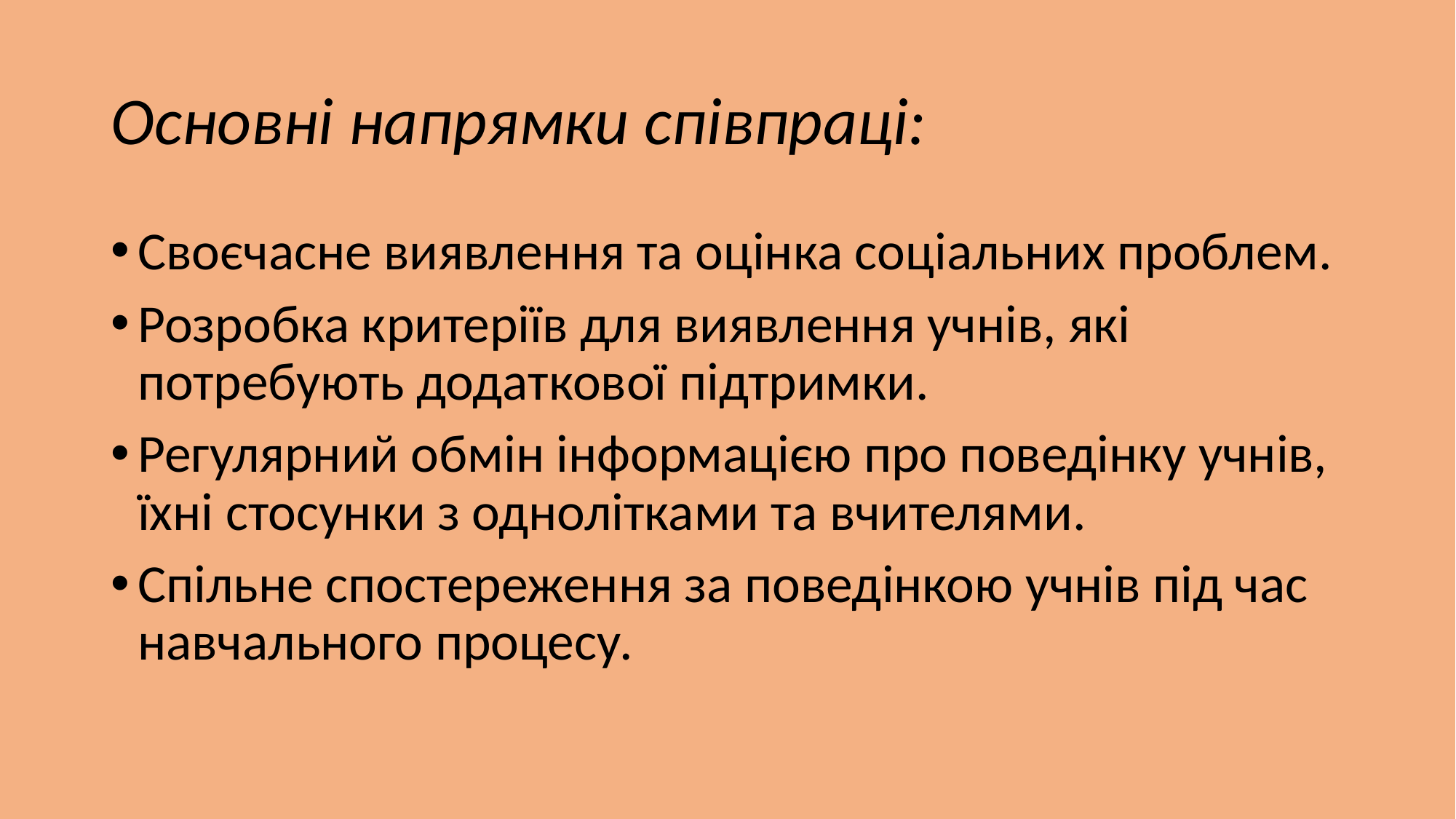

# Основні напрямки співпраці:
Своєчасне виявлення та оцінка соціальних проблем.
Розробка критеріїв для виявлення учнів, які потребують додаткової підтримки.
Регулярний обмін інформацією про поведінку учнів, їхні стосунки з однолітками та вчителями.
Спільне спостереження за поведінкою учнів під час навчального процесу.